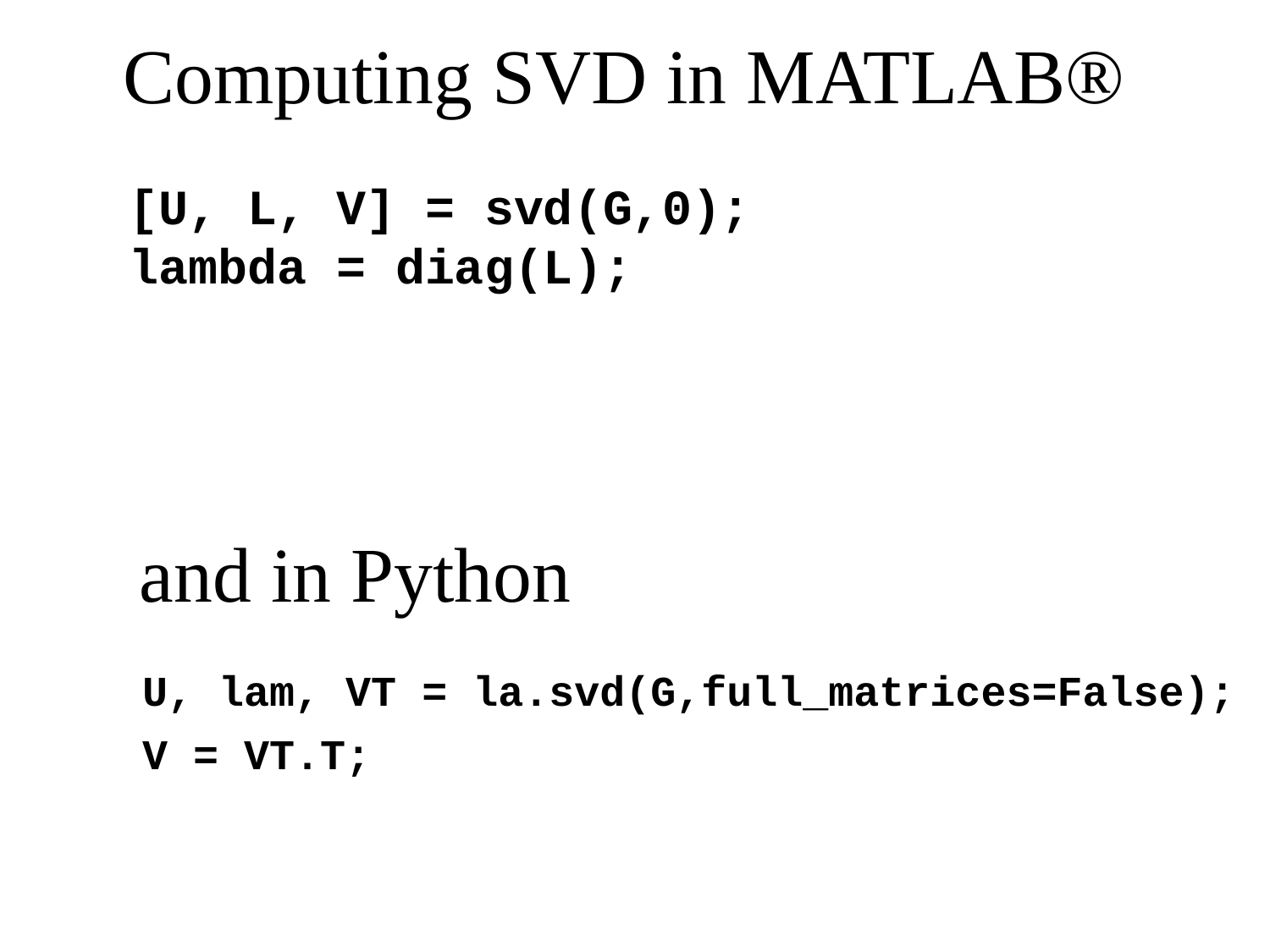

# Computing SVD in MATLAB®
[U, L, V] = svd(G,0);
lambda = diag(L);
and in Python
U, lam, VT = la.svd(G,full_matrices=False);
V = VT.T;